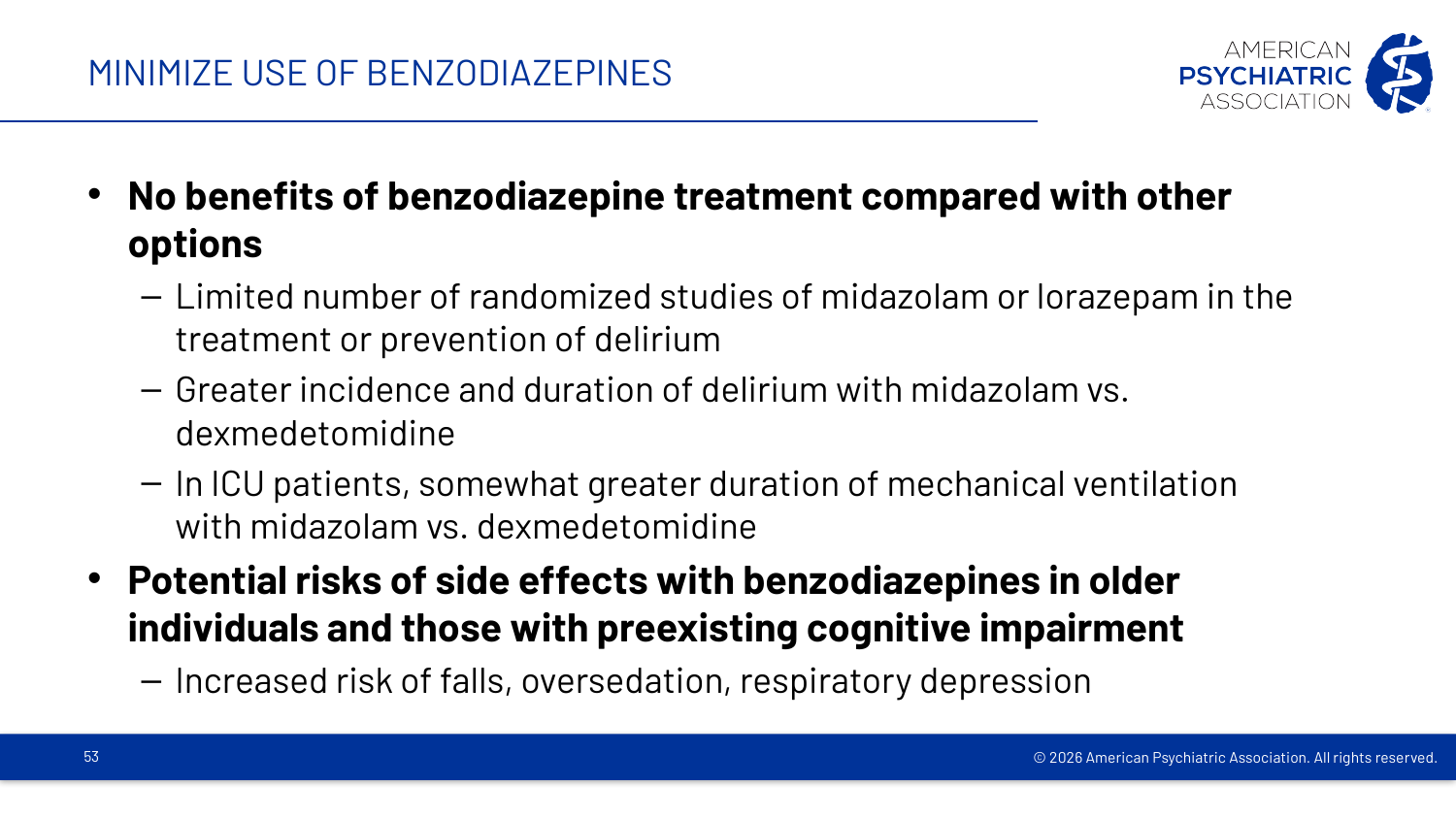

# Minimize use of benzodiazepines
No benefits of benzodiazepine treatment compared with other options
Limited number of randomized studies of midazolam or lorazepam in the treatment or prevention of delirium
Greater incidence and duration of delirium with midazolam vs. dexmedetomidine
In ICU patients, somewhat greater duration of mechanical ventilation with midazolam vs. dexmedetomidine
Potential risks of side effects with benzodiazepines in older individuals and those with preexisting cognitive impairment
Increased risk of falls, oversedation, respiratory depression